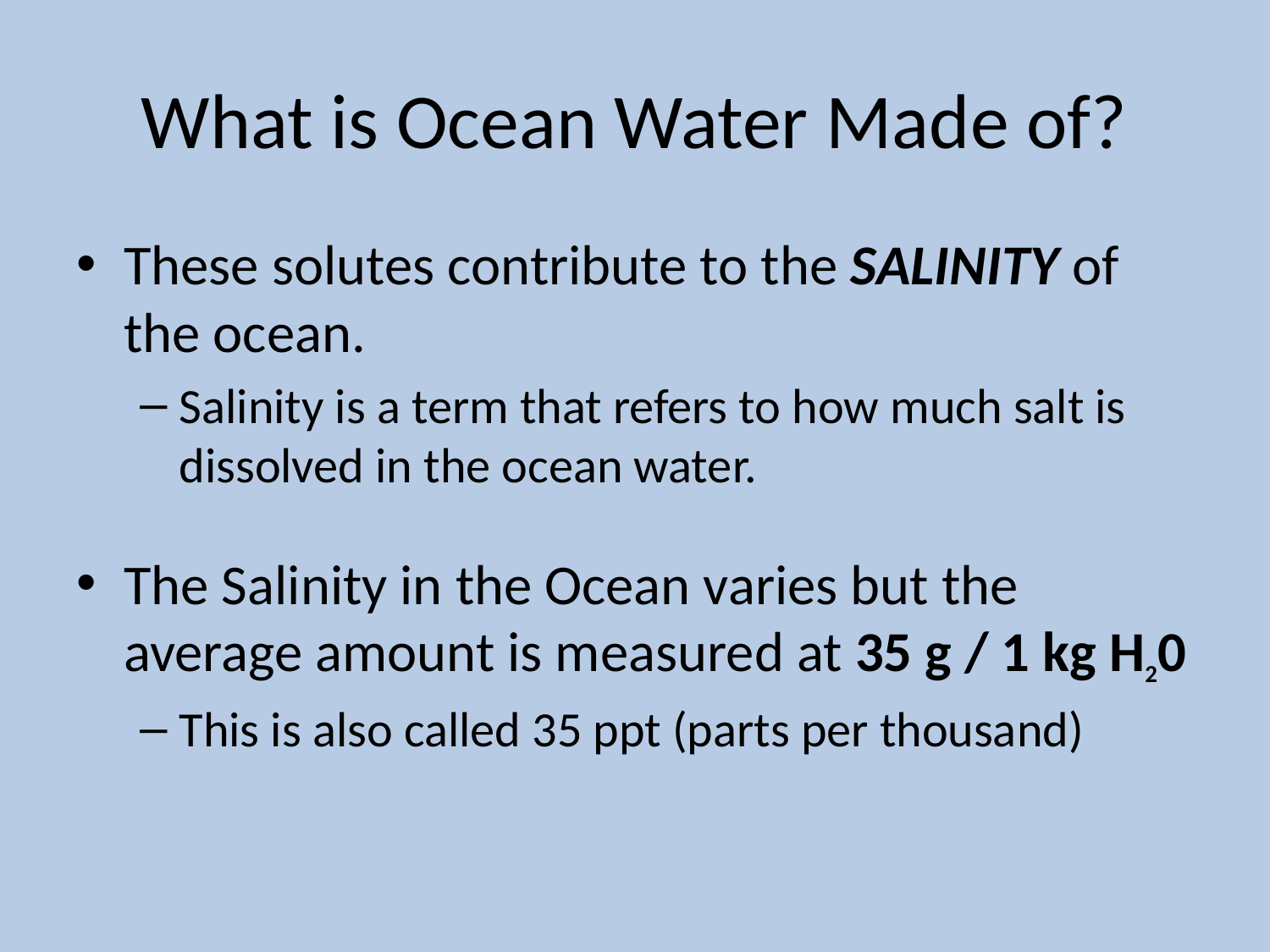

# What is Ocean Water Made of?
These solutes contribute to the SALINITY of the ocean.
Salinity is a term that refers to how much salt is dissolved in the ocean water.

The Salinity in the Ocean varies but the average amount is measured at 35 g / 1 kg H20
This is also called 35 ppt (parts per thousand)